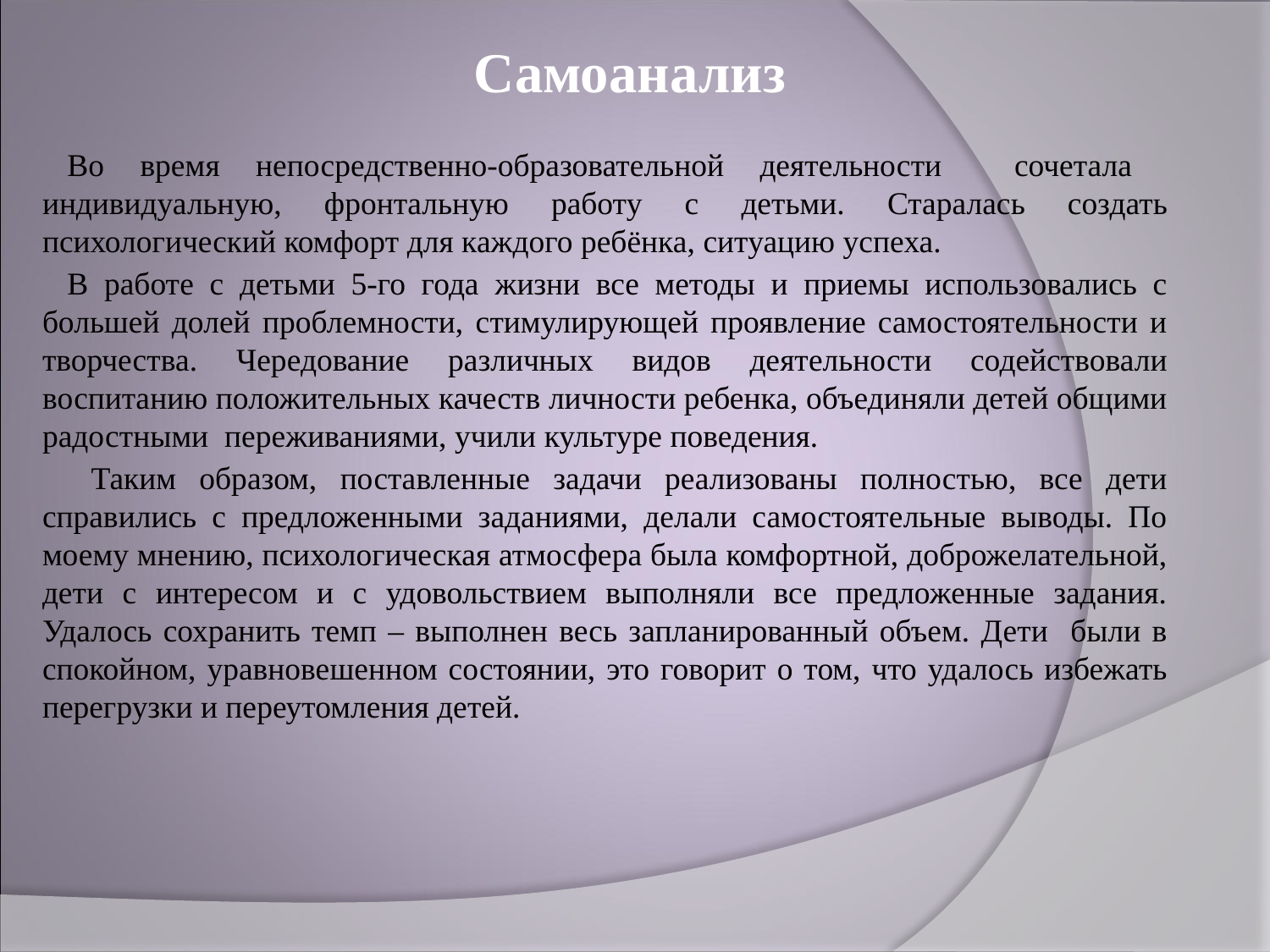

Самоанализ
Во время непосредственно-образовательной деятельности  сочетала  индивидуальную, фронтальную работу с детьми. Старалась создать психологический комфорт для каждого ребёнка, ситуацию успеха.
В работе с детьми 5-го года жизни все методы и приемы использовались с большей долей проблемности, стимулирующей проявление самостоятельности и творчества. Чередование различных видов деятельности содействовали воспитанию положительных качеств личности ребенка, объединяли детей общими радостными  переживаниями, учили культуре поведения.
 Таким образом, поставленные задачи реализованы полностью, все дети справились с предложенными заданиями, делали самостоятельные выводы. По моему мнению, психологическая атмосфера была комфортной, доброжелательной, дети с интересом и с удовольствием выполняли все предложенные задания. Удалось сохранить темп – выполнен весь запланированный объем. Дети  были в спокойном, уравновешенном состоянии, это говорит о том, что удалось избежать перегрузки и переутомления детей.